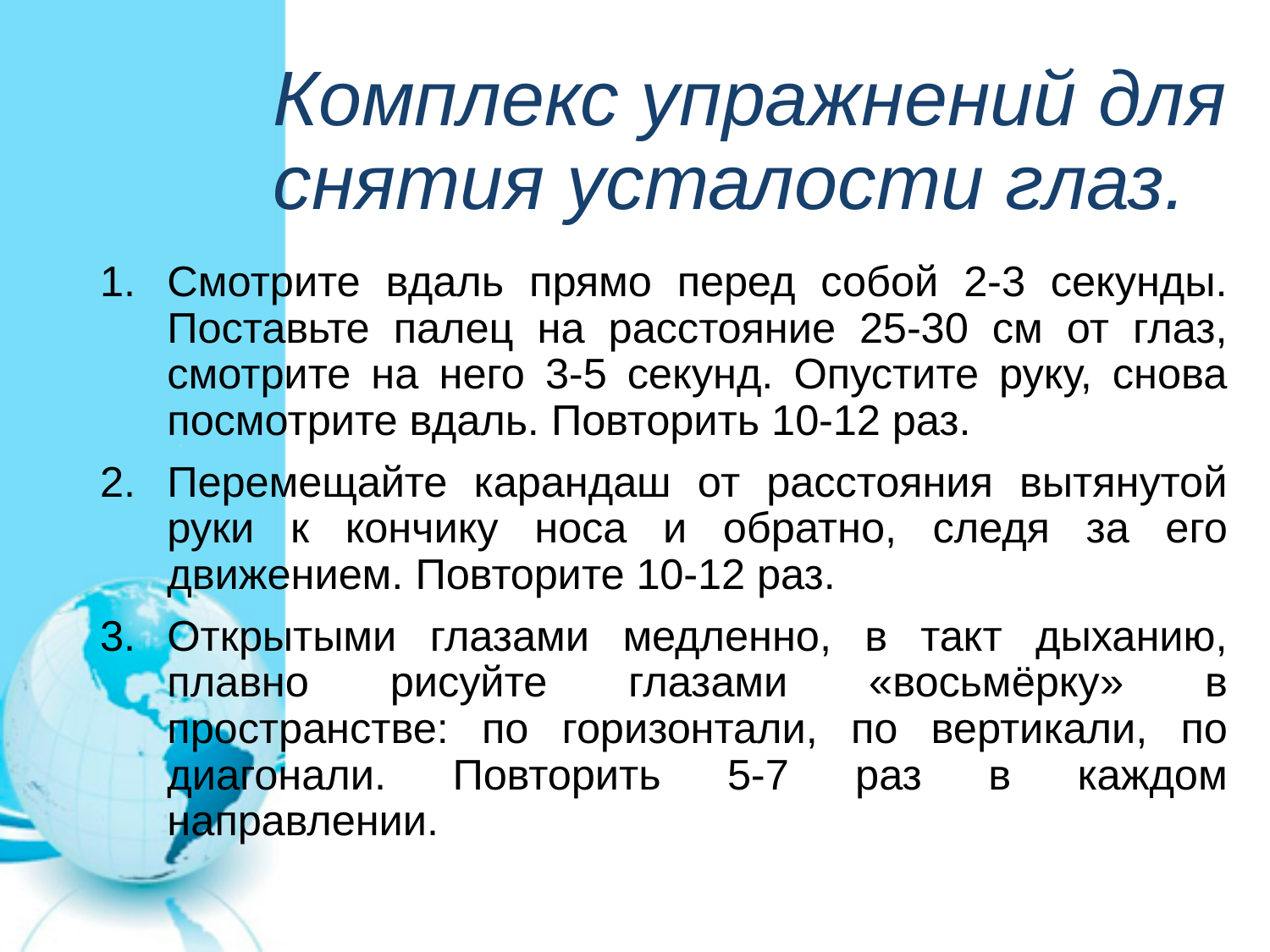

# Комплекс упражнений для снятия усталости глаз.
Смотрите вдаль прямо перед собой 2-3 секунды. Поставьте палец на расстояние 25-30 см от глаз, смотрите на него 3-5 секунд. Опустите руку, снова посмотрите вдаль. Повторить 10-12 раз.
Перемещайте карандаш от расстояния вытянутой руки к кончику носа и обратно, следя за его движением. Повторите 10-12 раз.
Открытыми глазами медленно, в такт дыханию, плавно рисуйте глазами «восьмёрку» в пространстве: по горизонтали, по вертикали, по диагонали. Повторить 5-7 раз в каждом направлении.